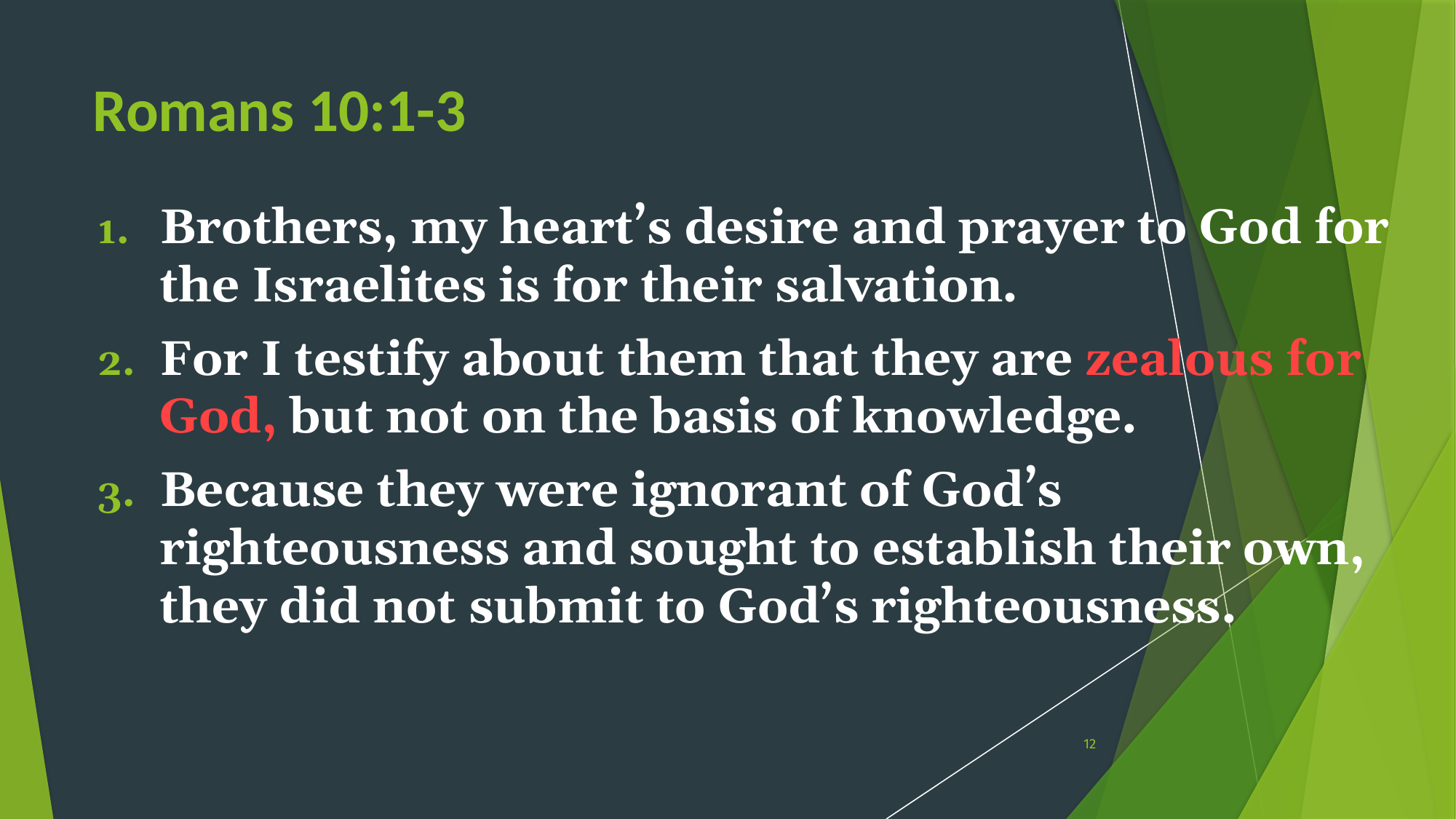

# Romans 10:1-3
Brothers, my heart’s desire and prayer to God for the Israelites is for their salvation.
For I testify about them that they are zealous for God, but not on the basis of knowledge.
Because they were ignorant of God’s righteousness and sought to establish their own, they did not submit to God’s righteousness.
12